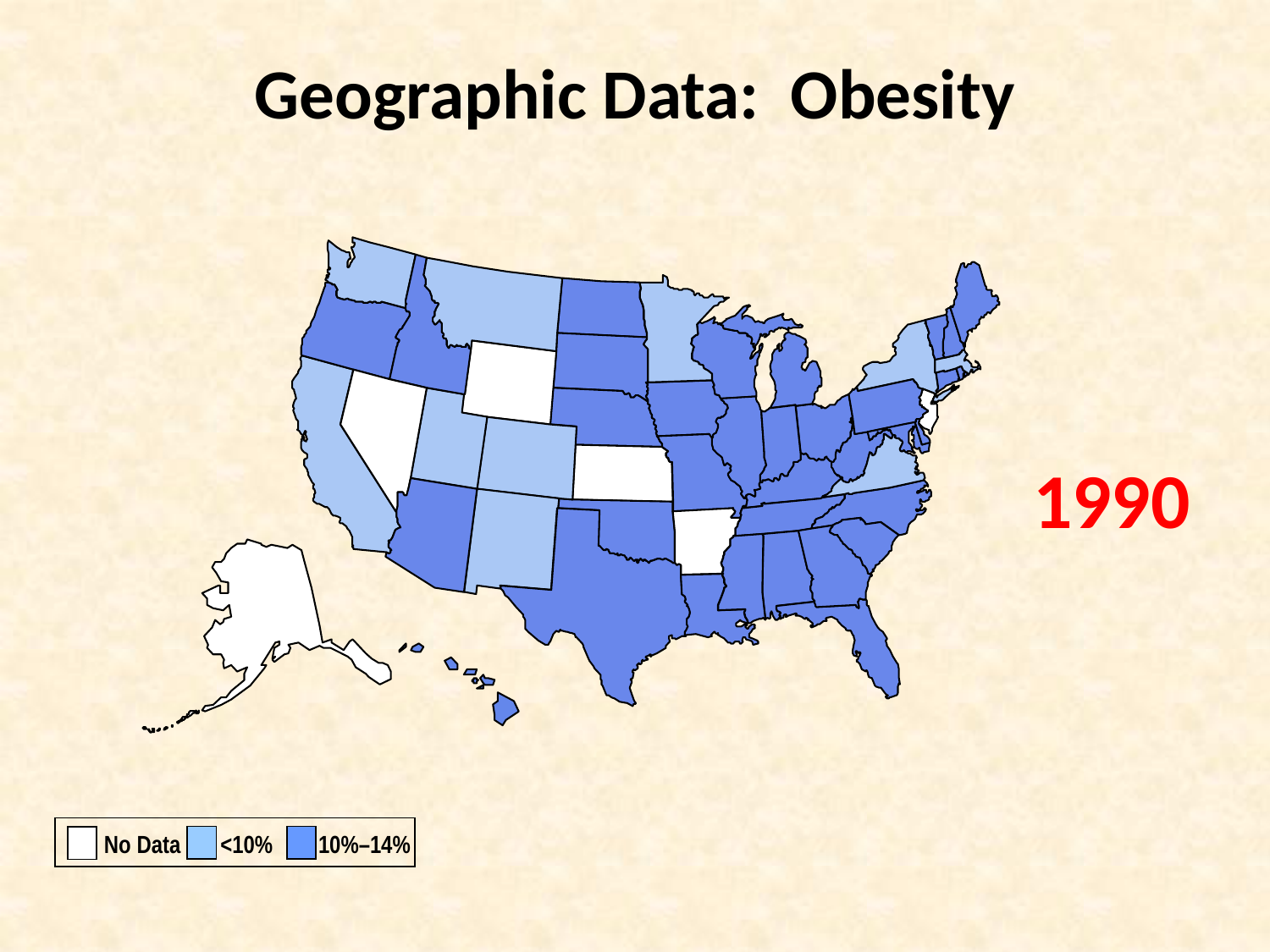

Geographic Data:  Obesity

1990

No Data       <10%        10%–14%